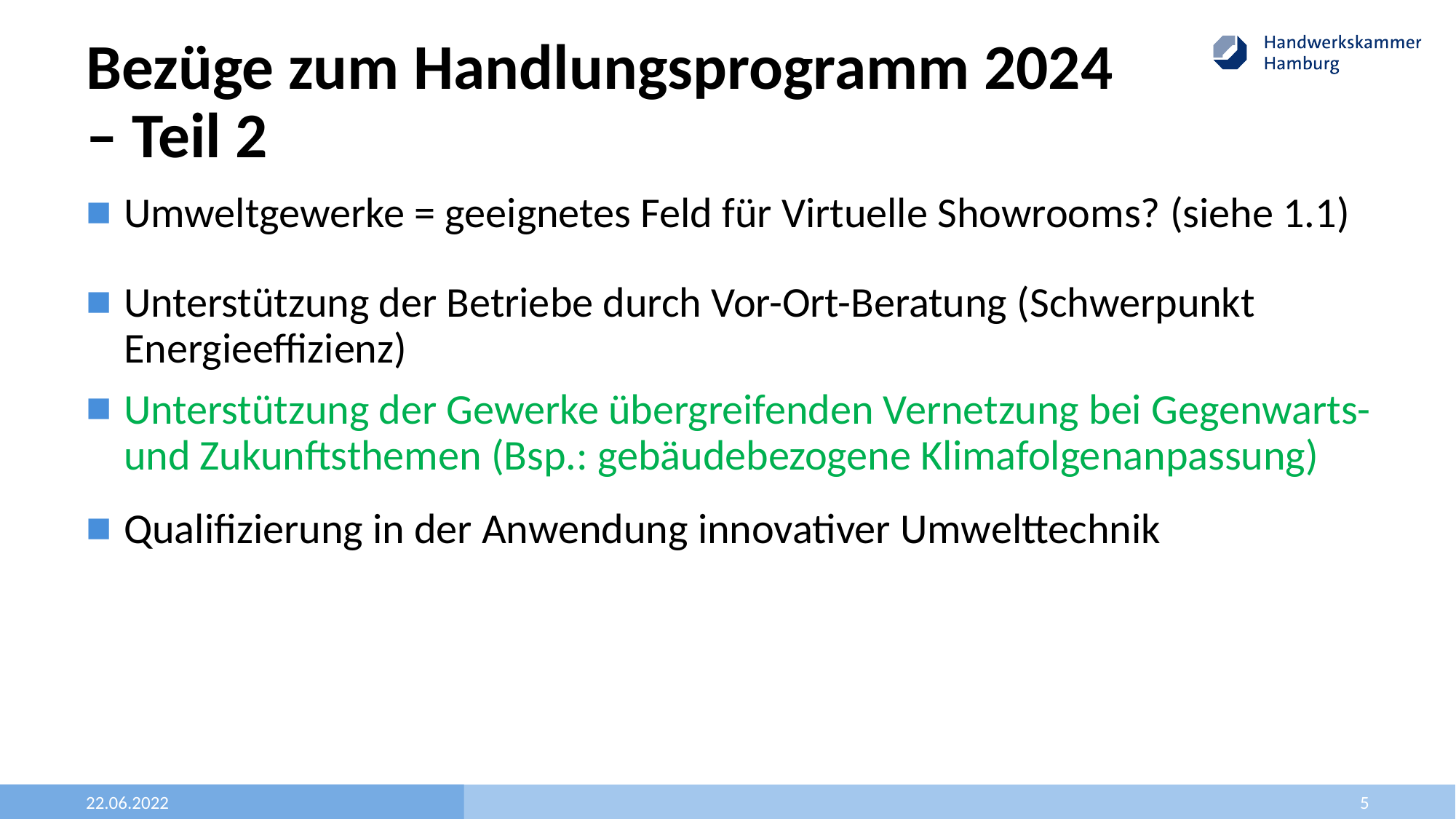

# Bezüge zum Handlungsprogramm 2024 – Teil 2
Umweltgewerke = geeignetes Feld für Virtuelle Showrooms? (siehe 1.1)

Unterstützung der Betriebe durch Vor-Ort-Beratung (Schwerpunkt Energieeffizienz)
Unterstützung der Gewerke übergreifenden Vernetzung bei Gegenwarts- und Zukunftsthemen (Bsp.: gebäudebezogene Klimafolgenanpassung)
Qualifizierung in der Anwendung innovativer Umwelttechnik

22.06.2022
5